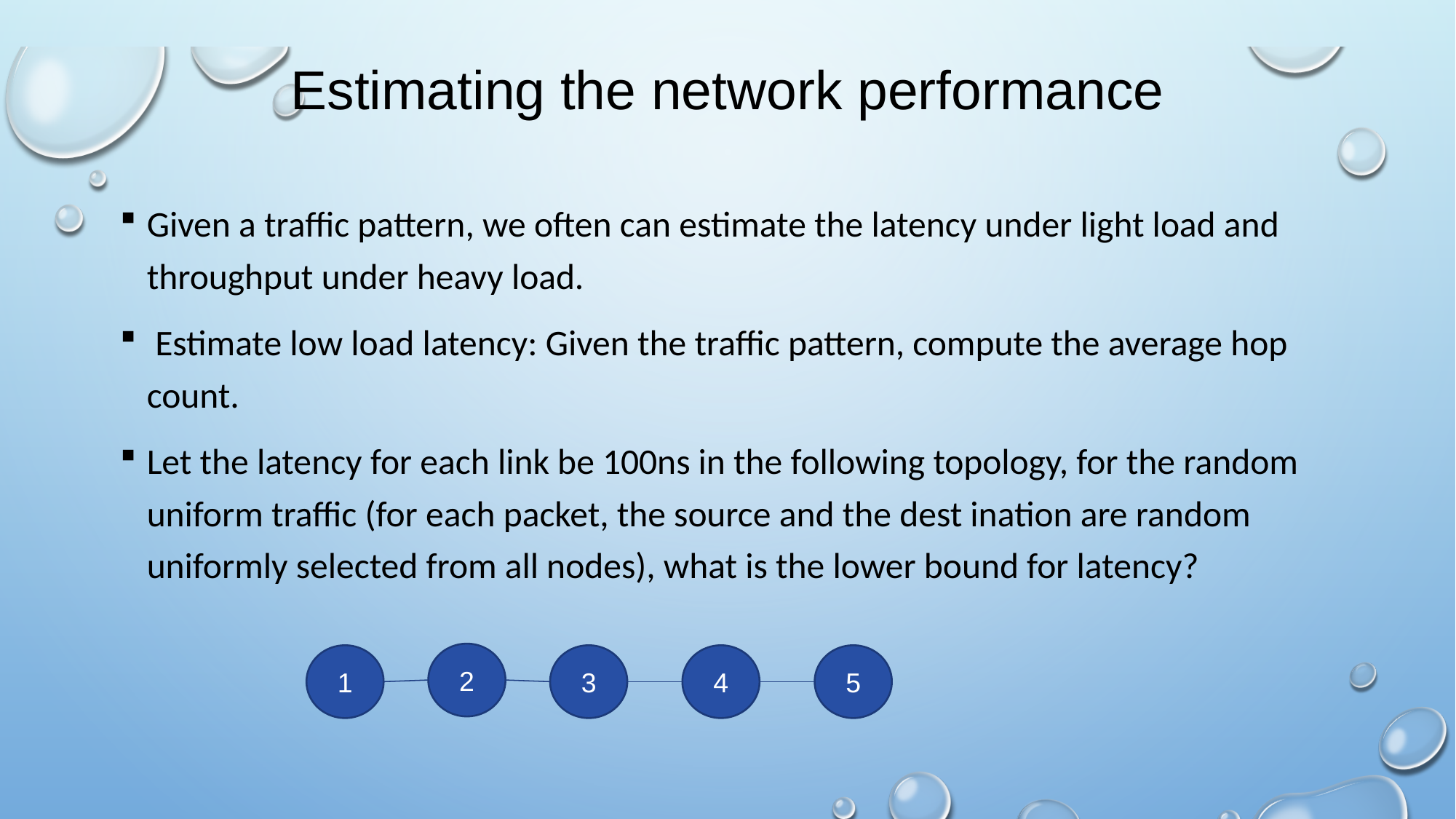

# Estimating the network performance
Given a traffic pattern, we often can estimate the latency under light load and throughput under heavy load.
 Estimate low load latency: Given the traffic pattern, compute the average hop count.
Let the latency for each link be 100ns in the following topology, for the random uniform traffic (for each packet, the source and the dest ination are random uniformly selected from all nodes), what is the lower bound for latency?
2
1
3
4
5